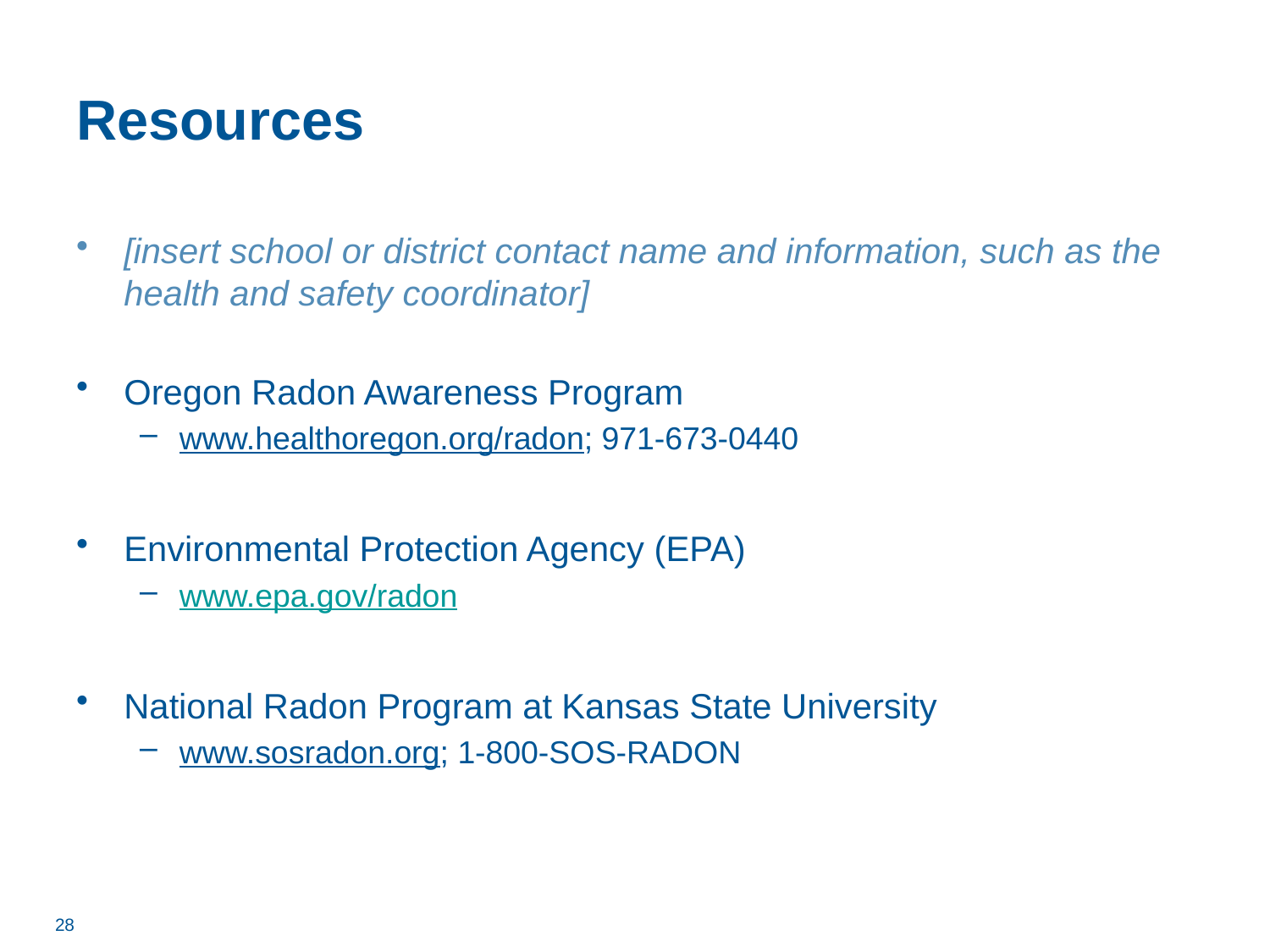

# Resources
[insert school or district contact name and information, such as the health and safety coordinator]

Oregon Radon Awareness Program
www.healthoregon.org/radon; 971-673-0440

Environmental Protection Agency (EPA)
www.epa.gov/radon

National Radon Program at Kansas State University
www.sosradon.org; 1-800-SOS-RADON
28